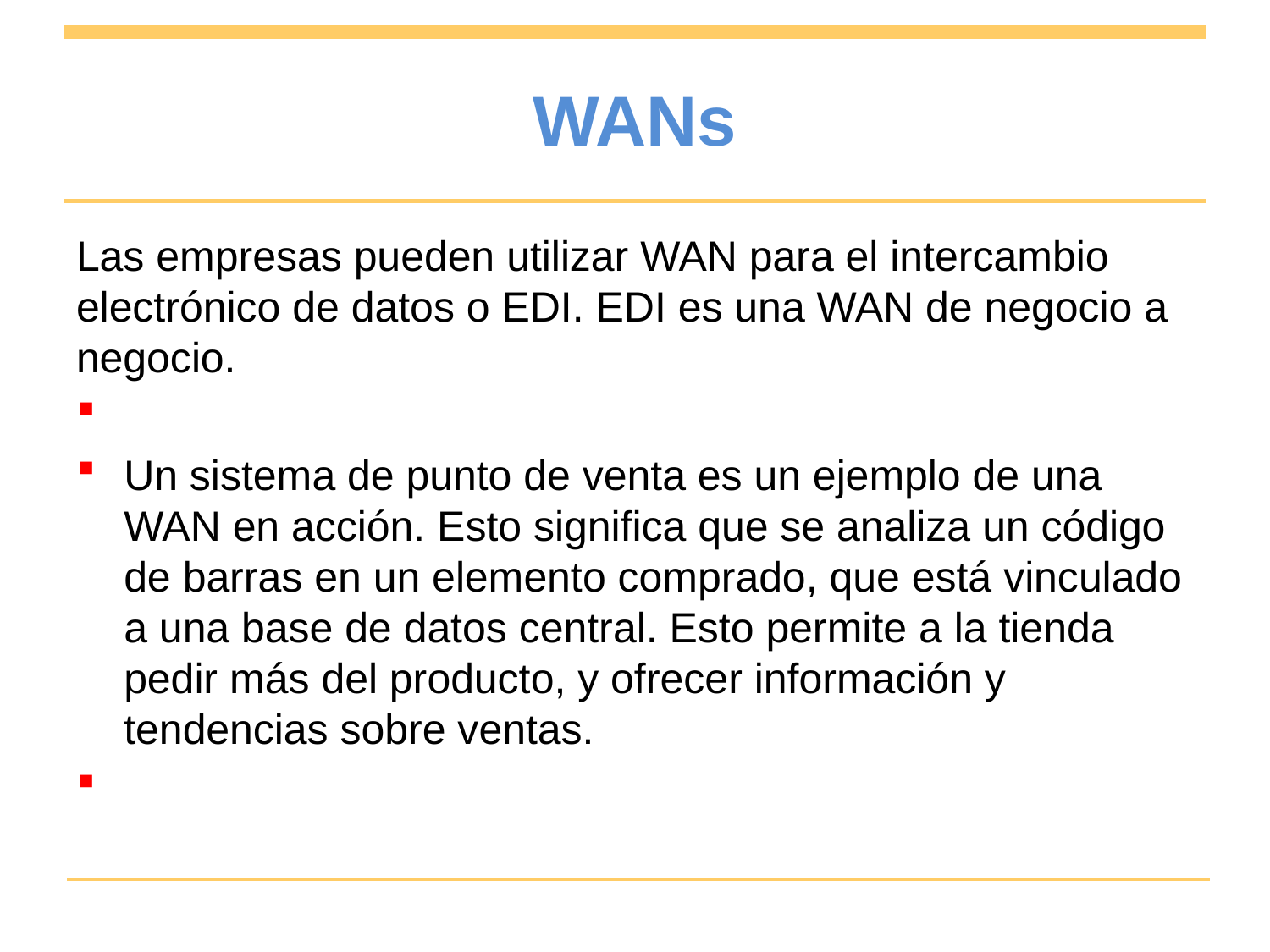

# WANs
Las empresas pueden utilizar WAN para el intercambio electrónico de datos o EDI. EDI es una WAN de negocio a negocio.

Un sistema de punto de venta es un ejemplo de una WAN en acción. Esto significa que se analiza un código de barras en un elemento comprado, que está vinculado a una base de datos central. Esto permite a la tienda pedir más del producto, y ofrecer información y tendencias sobre ventas.